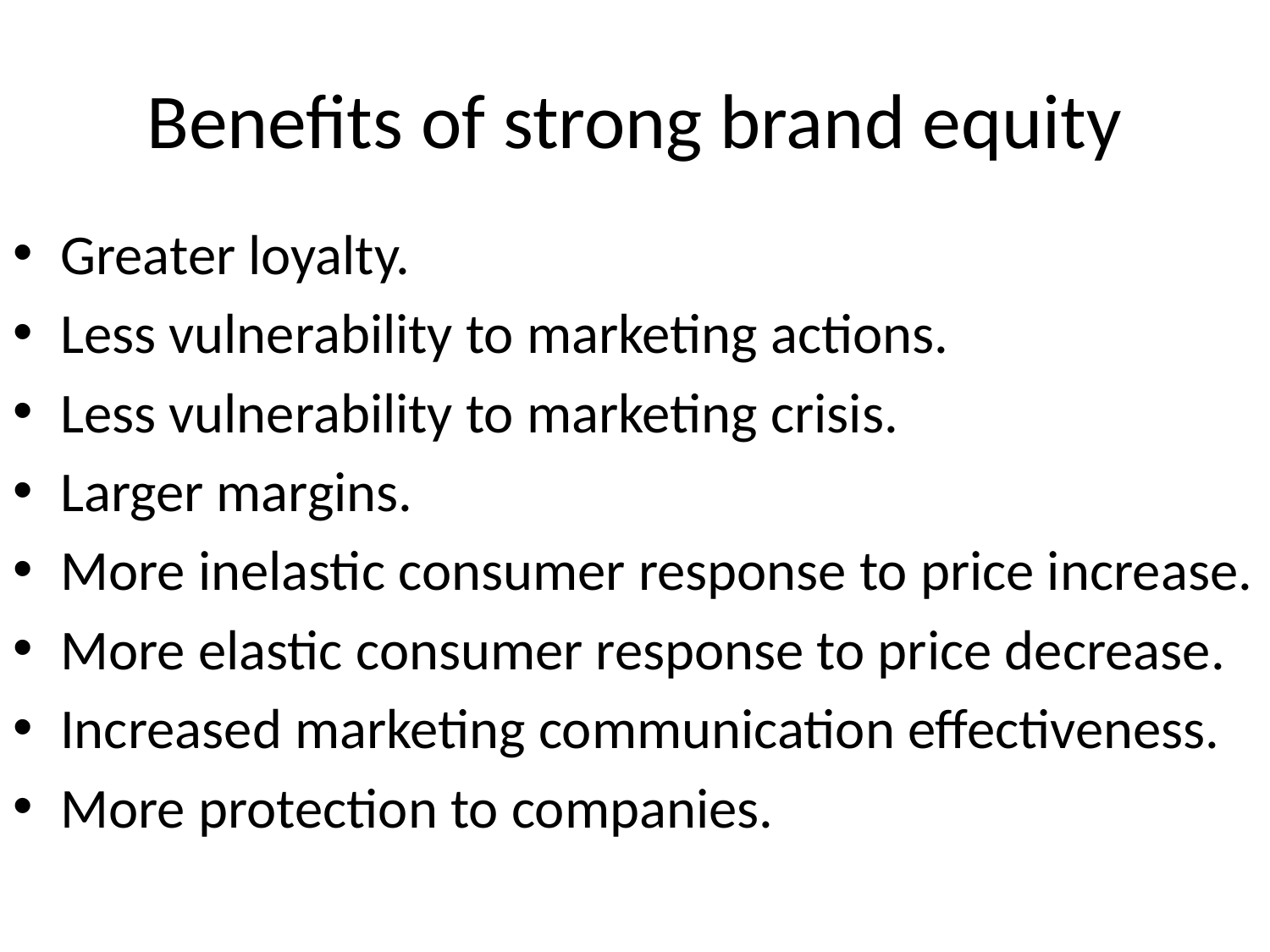

# Benefits of strong brand equity
Greater loyalty.
Less vulnerability to marketing actions.
Less vulnerability to marketing crisis.
Larger margins.
More inelastic consumer response to price increase.
More elastic consumer response to price decrease.
Increased marketing communication effectiveness.
More protection to companies.